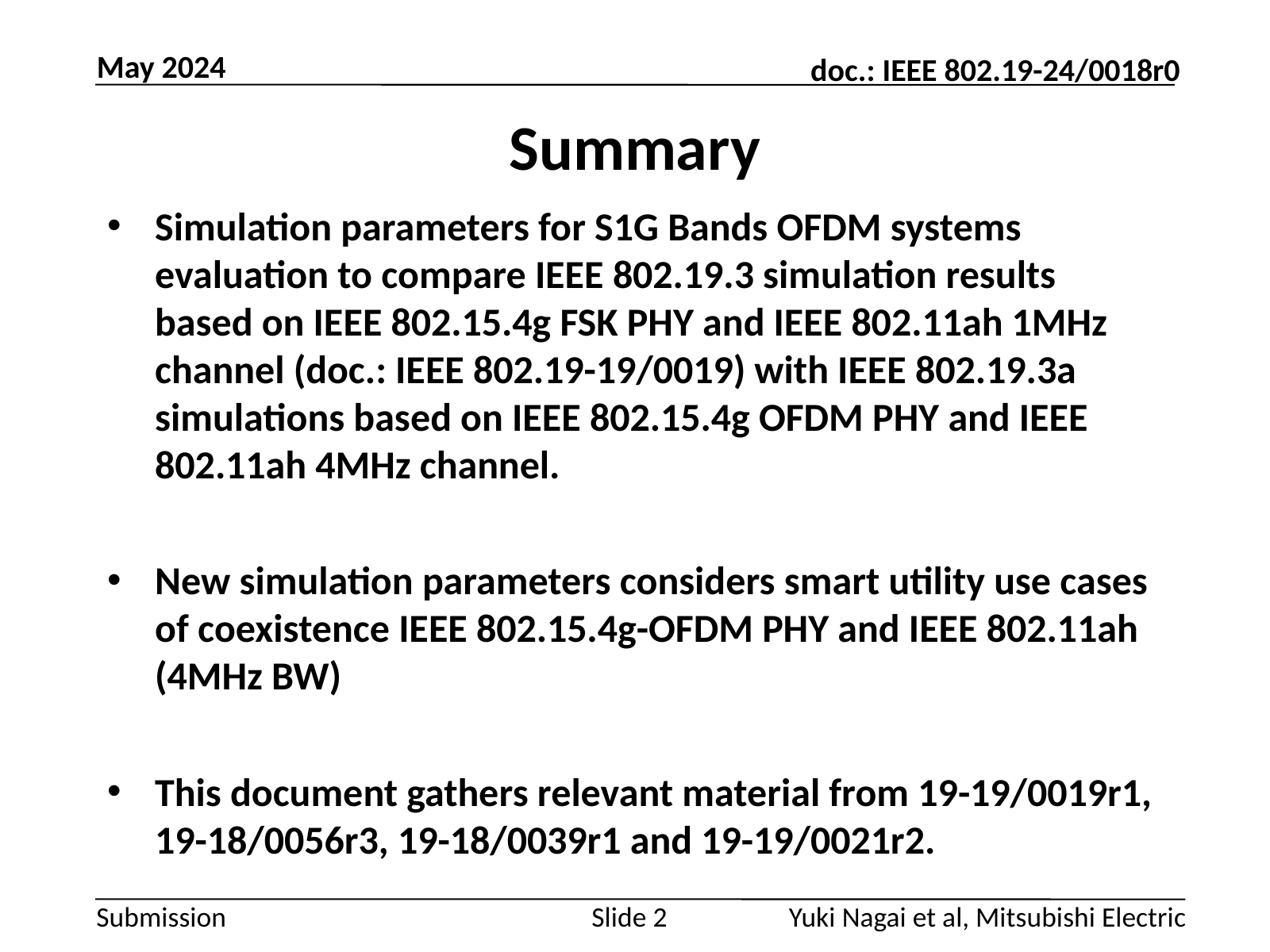

May 2024
# Summary
Simulation parameters for S1G Bands OFDM systems evaluation to compare IEEE 802.19.3 simulation results based on IEEE 802.15.4g FSK PHY and IEEE 802.11ah 1MHz channel (doc.: IEEE 802.19-19/0019) with IEEE 802.19.3a simulations based on IEEE 802.15.4g OFDM PHY and IEEE 802.11ah 4MHz channel.

New simulation parameters considers smart utility use cases of coexistence IEEE 802.15.4g-OFDM PHY and IEEE 802.11ah (4MHz BW)

This document gathers relevant material from 19-19/0019r1, 19-18/0056r3, 19-18/0039r1 and 19-19/0021r2.
Yuki Nagai et al, Mitsubishi Electric
Slide 2